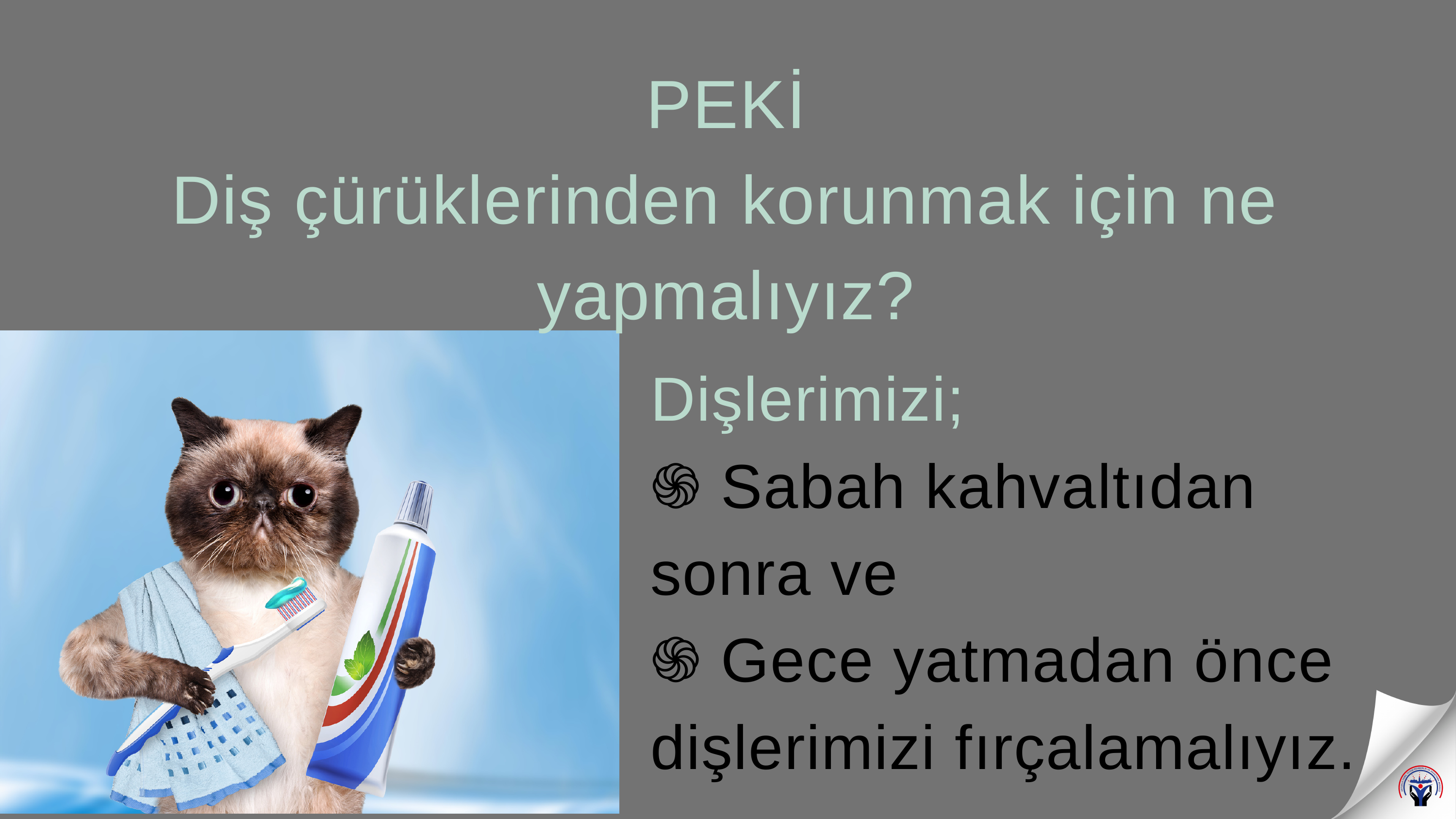

PEKİ
Diş çürüklerinden korunmak için ne yapmalıyız?

Dişlerimizi;
֍ Sabah kahvaltıdan  sonra ve
֍ Gece yatmadan önce dişlerimizi fırçalamalıyız.